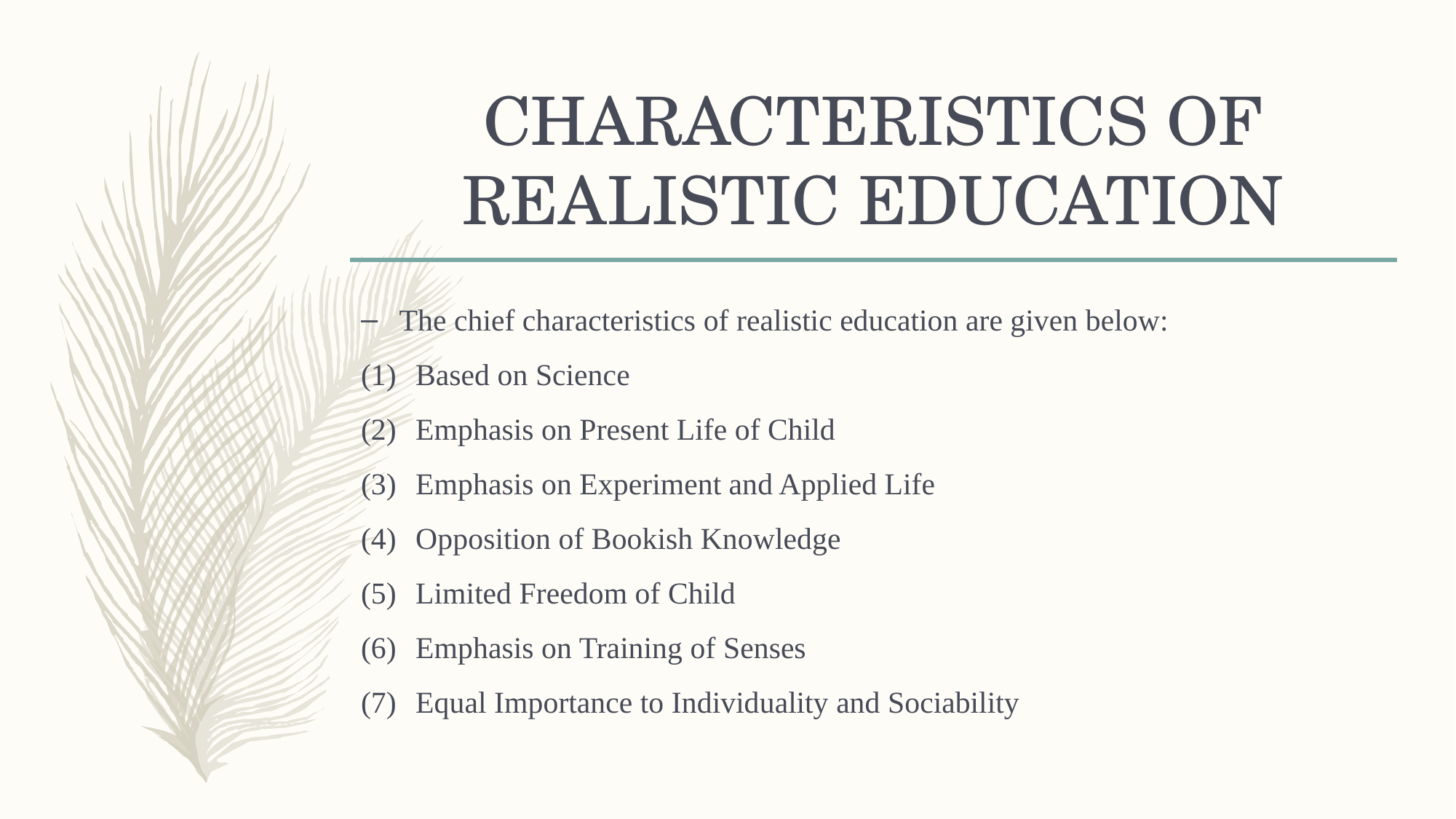

# CHARACTERISTICS OF REALISTIC EDUCATION
The chief characteristics of realistic education are given below:
Based on Science
Emphasis on Present Life of Child
Emphasis on Experiment and Applied Life
Opposition of Bookish Knowledge
Limited Freedom of Child
Emphasis on Training of Senses
Equal Importance to Individuality and Sociability